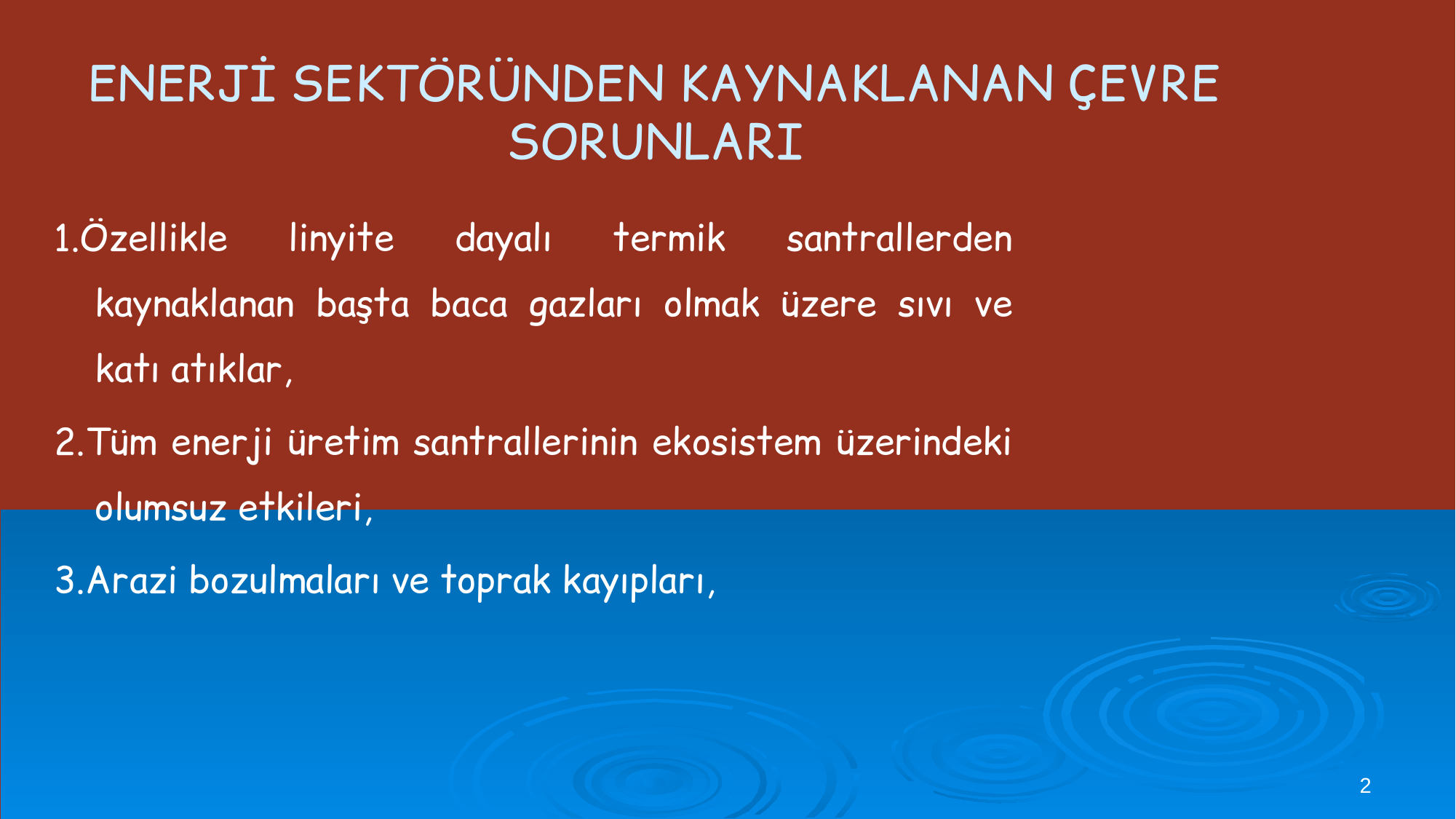

# ENERJİ SEKTÖRÜNDEN KAYNAKLANAN ÇEVRE SORUNLARI
1.Özellikle linyite dayalı termik santrallerden kaynaklanan başta baca gazları olmak üzere sıvı ve katı atıklar,
2.Tüm enerji üretim santrallerinin ekosistem üzerindeki olumsuz etkileri,
3.Arazi bozulmaları ve toprak kayıpları,
2